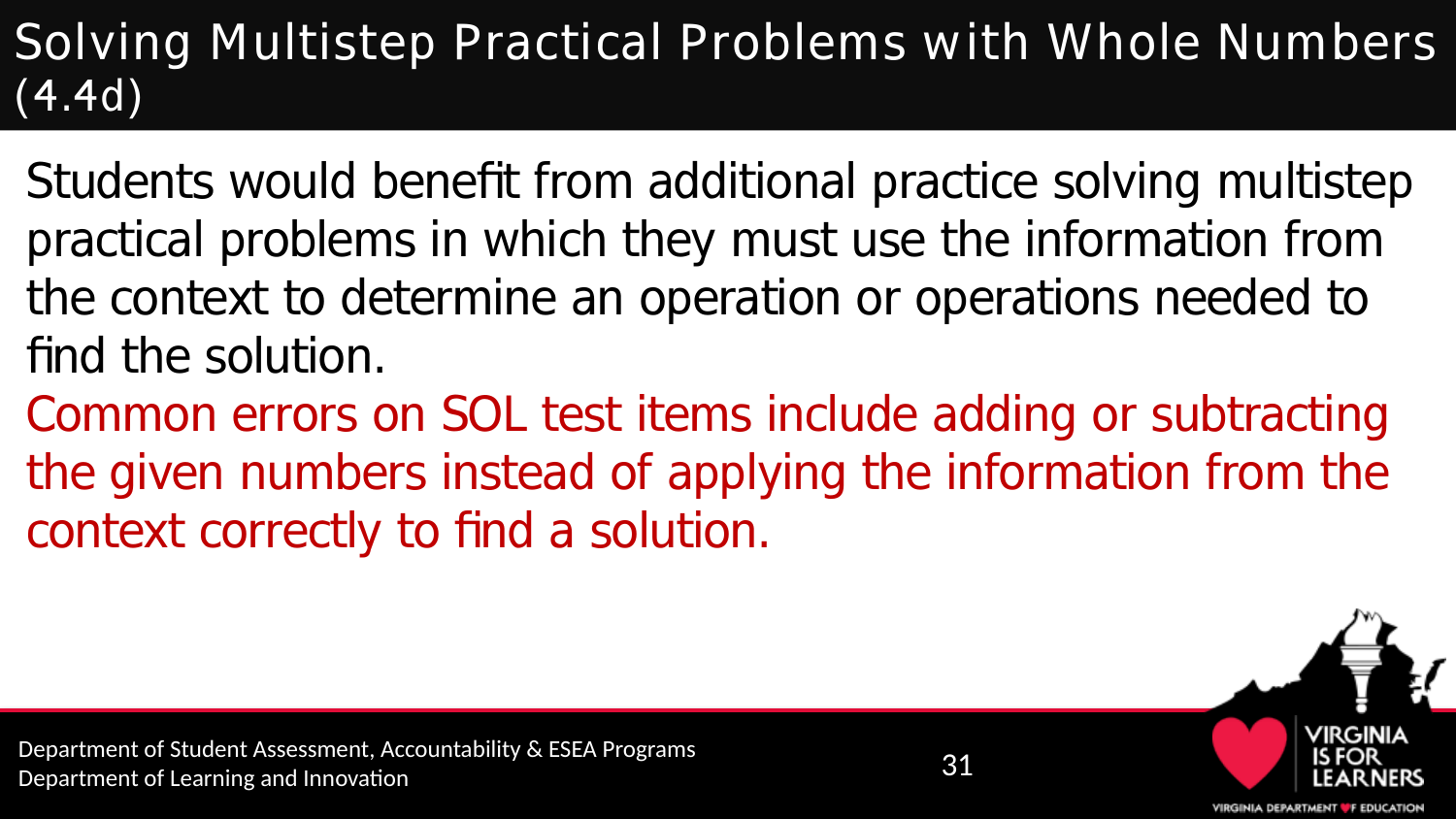

# Solving Multistep Practical Problems with Whole Numbers (4.4d)
Students would benefit from additional practice solving multistep practical problems in which they must use the information from the context to determine an operation or operations needed to find the solution.
Common errors on SOL test items include adding or subtracting the given numbers instead of applying the information from the context correctly to find a solution.